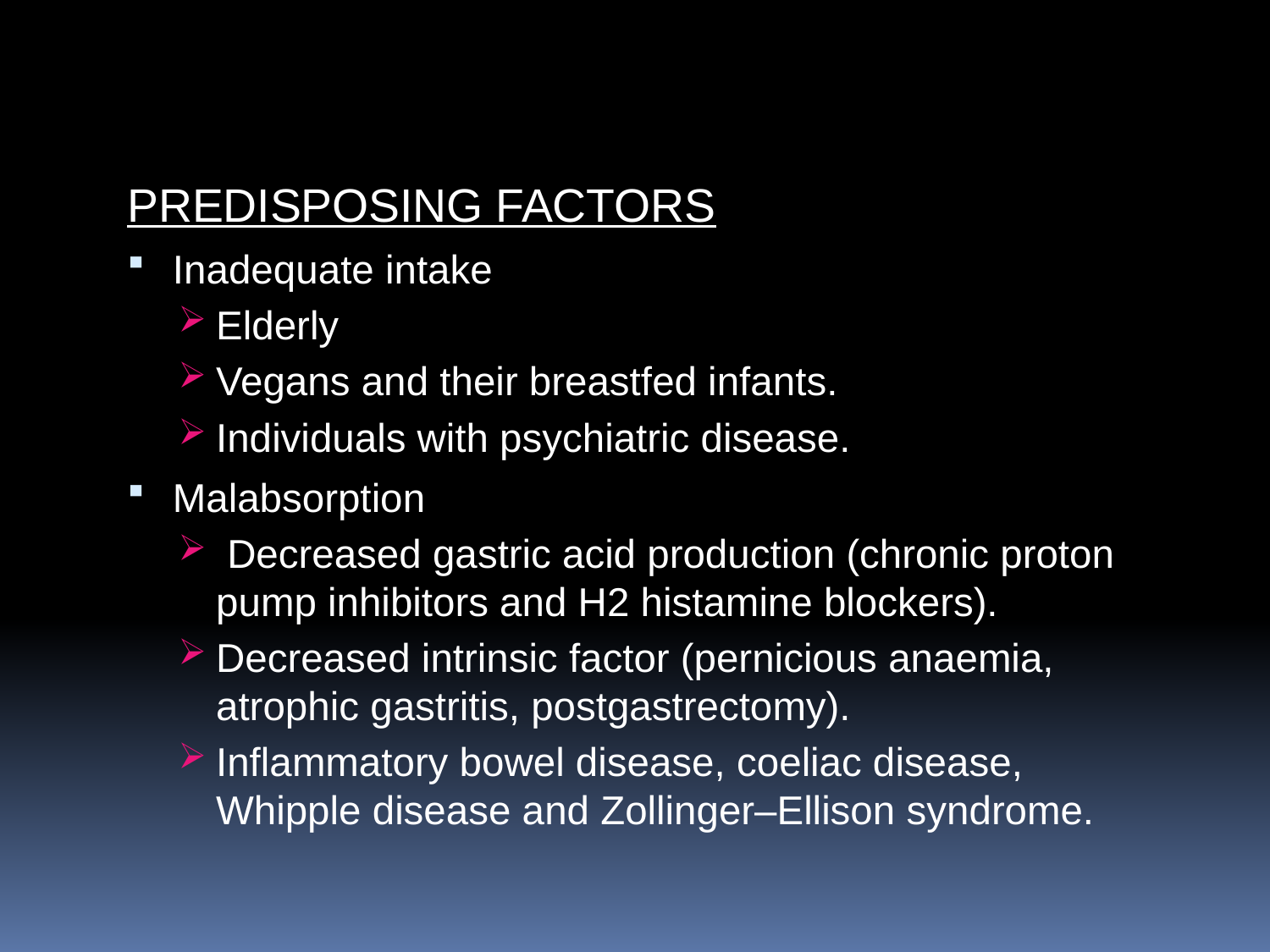

#
PREDISPOSING FACTORS
Inadequate intake
Elderly
Vegans and their breastfed infants.
Individuals with psychiatric disease.
Malabsorption
 Decreased gastric acid production (chronic proton pump inhibitors and H2 histamine blockers).
Decreased intrinsic factor (pernicious anaemia, atrophic gastritis, postgastrectomy).
Inﬂammatory bowel disease, coeliac disease, Whipple disease and Zollinger–Ellison syndrome.